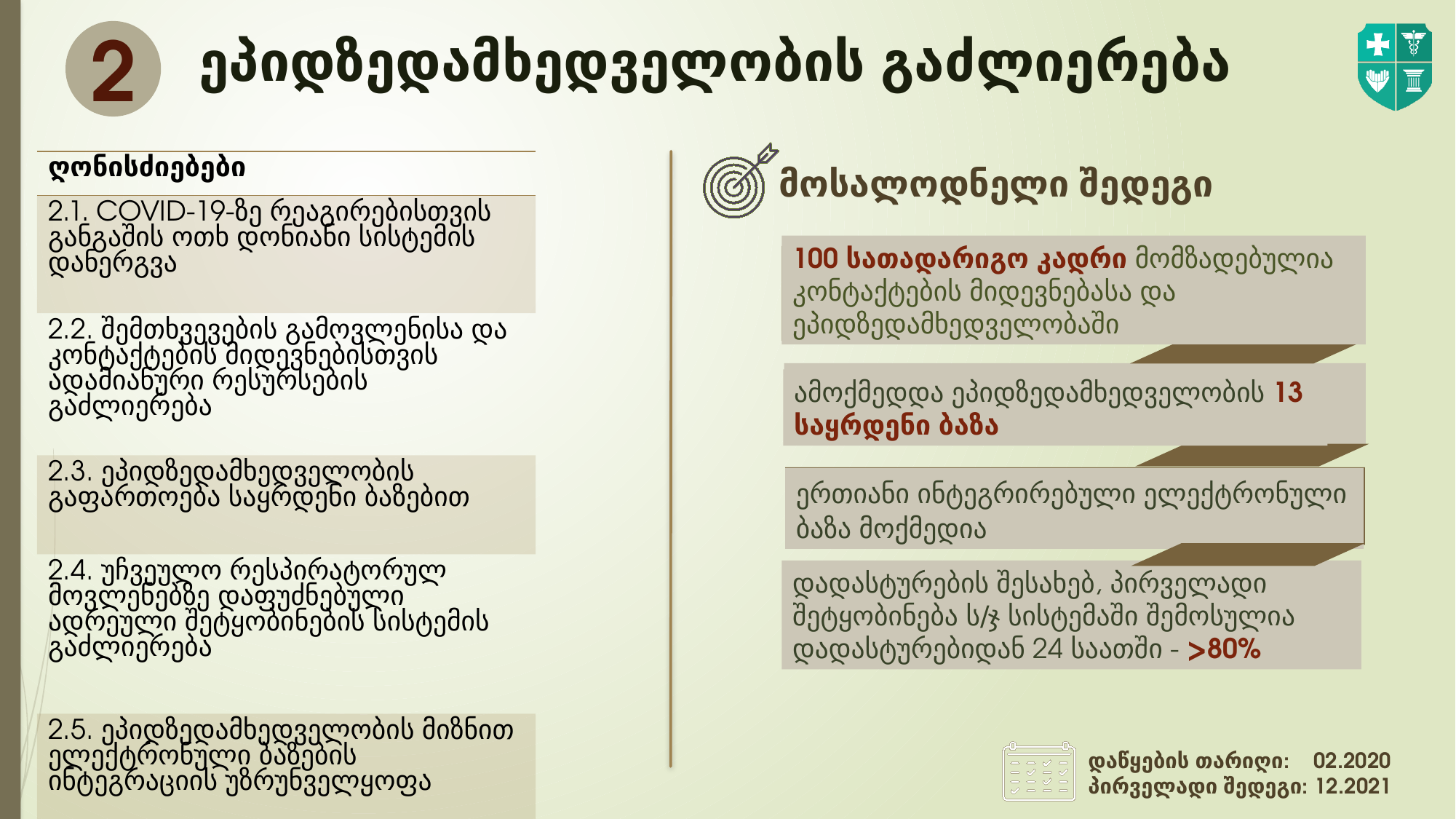

2
# ეპიდზედამხედველობის გაძლიერება

| ღონისძიებები |
| --- |
| 2.1. COVID-19-ზე რეაგირებისთვის განგაშის ოთხ დონიანი სისტემის დანერგვა |
| 2.2. შემთხვევების გამოვლენისა და კონტაქტების მიდევნებისთვის ადამიანური რესურსების გაძლიერება |
| 2.3. ეპიდზედამხედველობის გაფართოება საყრდენი ბაზებით |
| 2.4. უჩვეულო რესპირატორულ მოვლენებზე დაფუძნებული ადრეული შეტყობინების სისტემის გაძლიერება |
| 2.5. ეპიდზედამხედველობის მიზნით ელექტრონული ბაზების ინტეგრაციის უზრუნველყოფა |
მოსალოდნელი შედეგი
100 სათადარიგო კადრი მომზადებულია კონტაქტების მიდევნებასა და ეპიდზედამხედველობაში

ამოქმედდა ეპიდზედამხედველობის 13 საყრდენი ბაზა

ერთიანი ინტეგრირებული ელექტრონული ბაზა მოქმედია

დადასტურების შესახებ, პირველადი შეტყობინება ს/ჯ სისტემაში შემოსულია დადასტურებიდან 24 საათში - >80%

დაწყების თარიღი:    02.2020
პირველადი შედეგი: 12.2021